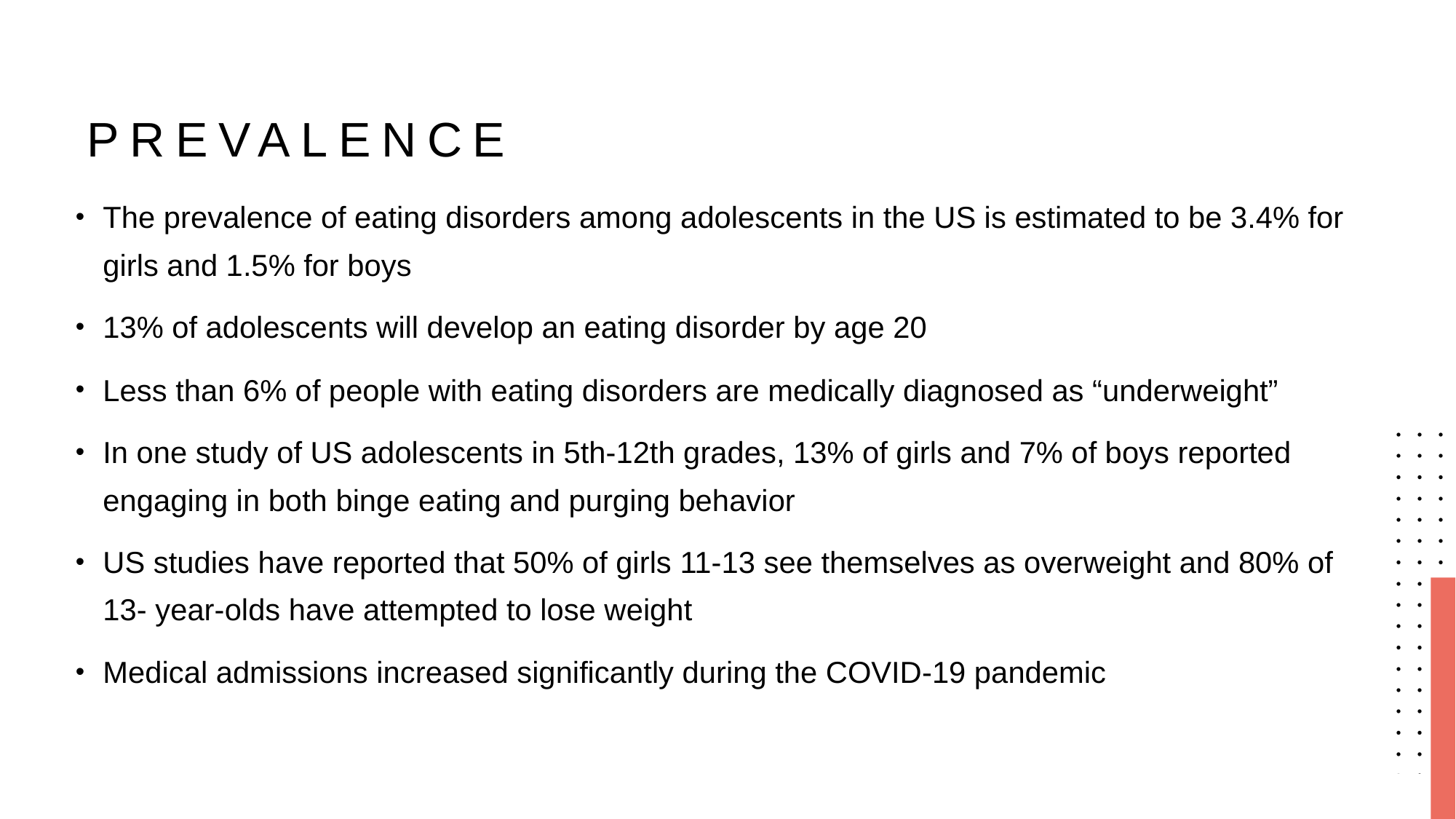

# Prevalence
The prevalence of eating disorders among adolescents in the US is estimated to be 3.4% for girls and 1.5% for boys
13% of adolescents will develop an eating disorder by age 20
Less than 6% of people with eating disorders are medically diagnosed as “underweight”
In one study of US adolescents in 5th-12th grades, 13% of girls and 7% of boys reported engaging in both binge eating and purging behavior
US studies have reported that 50% of girls 11-13 see themselves as overweight and 80% of 13- year-olds have attempted to lose weight
Medical admissions increased significantly during the COVID-19 pandemic